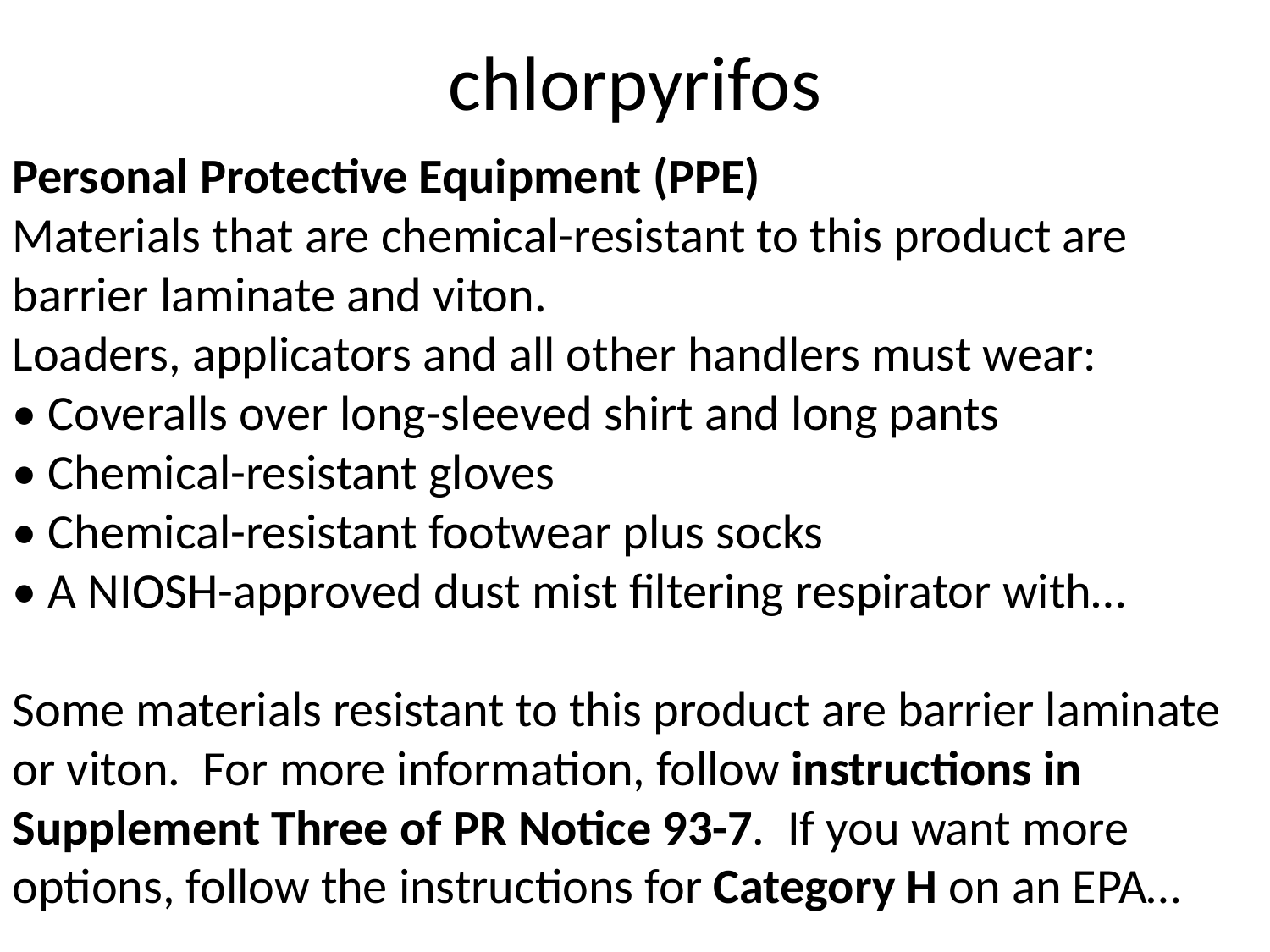

# chlorpyrifos
Personal Protective Equipment (PPE)
Materials that are chemical-resistant to this product are barrier laminate and viton.
Loaders, applicators and all other handlers must wear:
• Coveralls over long-sleeved shirt and long pants
• Chemical-resistant gloves
• Chemical-resistant footwear plus socks
• A NIOSH-approved dust mist filtering respirator with…

Some materials resistant to this product are barrier laminate or viton.  For more information, follow instructions in Supplement Three of PR Notice 93-7.  If you want more options, follow the instructions for Category H on an EPA…